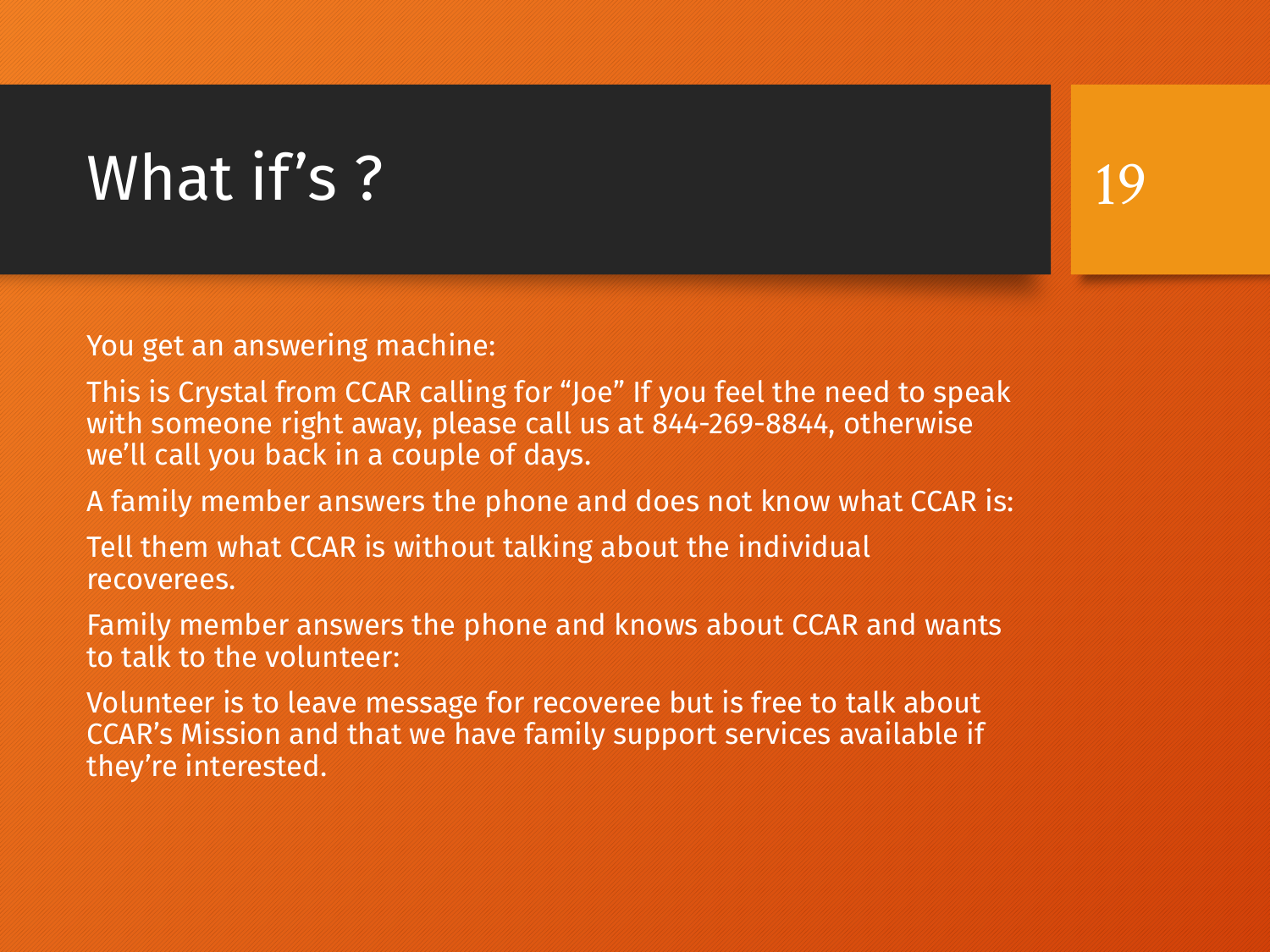

# What if’s ?
19
You get an answering machine:
This is Crystal from CCAR calling for “Joe” If you feel the need to speak with someone right away, please call us at 844-269-8844, otherwise we’ll call you back in a couple of days.
A family member answers the phone and does not know what CCAR is:
Tell them what CCAR is without talking about the individual recoverees.
Family member answers the phone and knows about CCAR and wants to talk to the volunteer:
Volunteer is to leave message for recoveree but is free to talk about CCAR’s Mission and that we have family support services available if they’re interested.